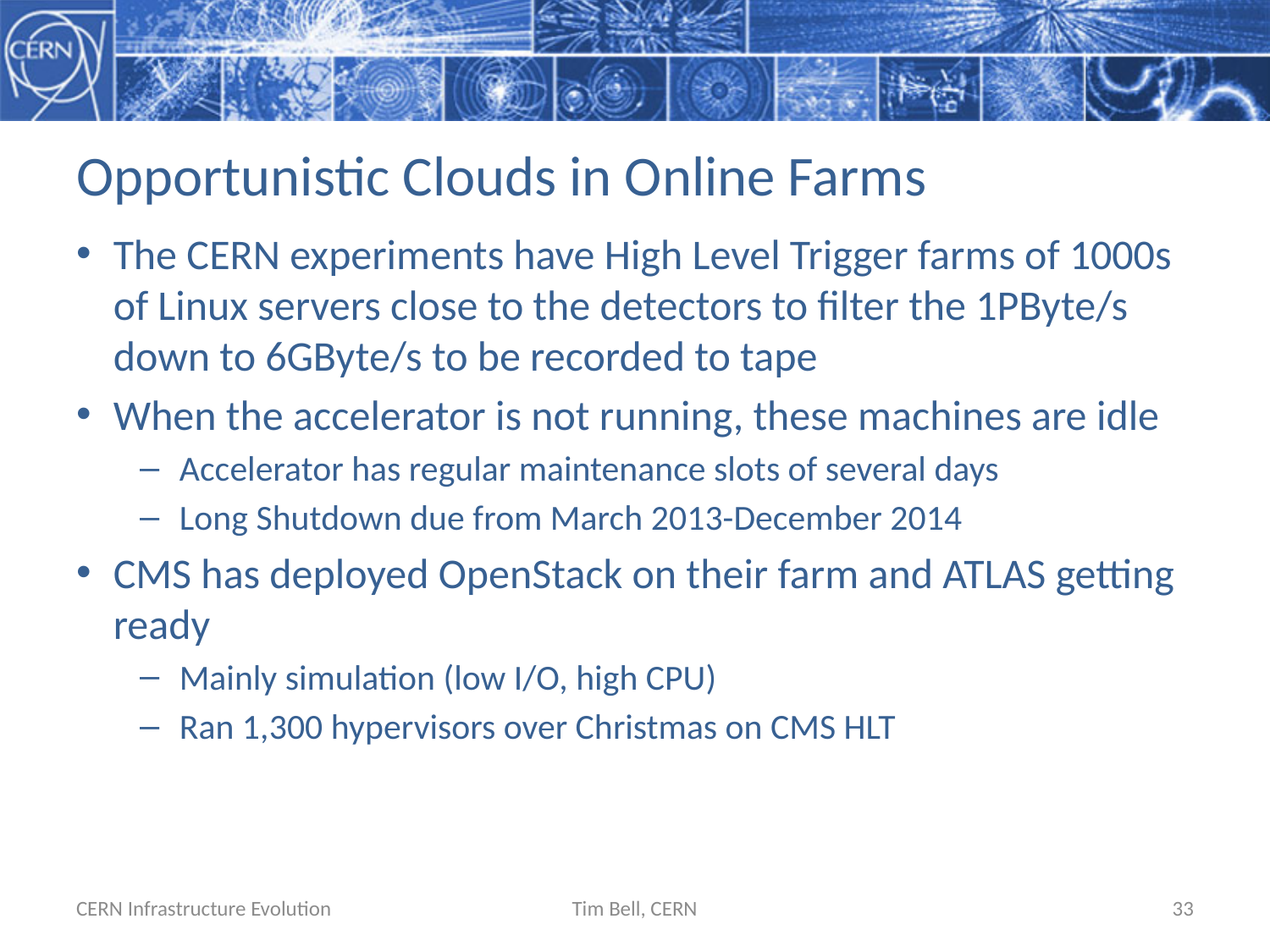

# Opportunistic Clouds in Online Farms
The CERN experiments have High Level Trigger farms of 1000s of Linux servers close to the detectors to filter the 1PByte/s down to 6GByte/s to be recorded to tape
When the accelerator is not running, these machines are idle
Accelerator has regular maintenance slots of several days
Long Shutdown due from March 2013-December 2014
CMS has deployed OpenStack on their farm and ATLAS getting ready
Mainly simulation (low I/O, high CPU)
Ran 1,300 hypervisors over Christmas on CMS HLT

CERN Infrastructure Evolution
Tim Bell, CERN
33